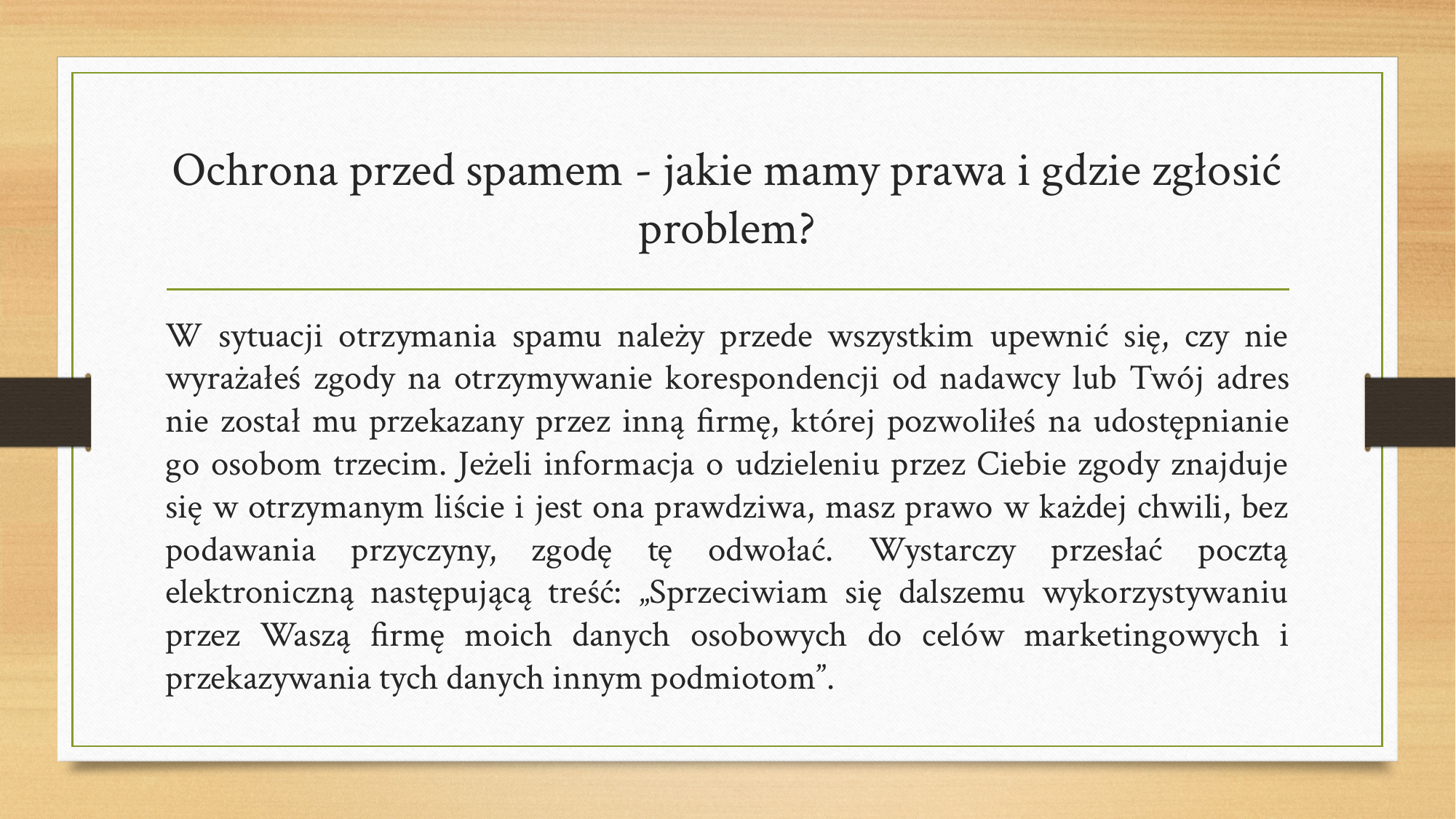

# Ochrona przed spamem - jakie mamy prawa i gdzie zgłosić problem?
W sytuacji otrzymania spamu należy przede wszystkim upewnić się, czy nie wyrażałeś zgody na otrzymywanie korespondencji od nadawcy lub Twój adres nie został mu przekazany przez inną firmę, której pozwoliłeś na udostępnianie go osobom trzecim. Jeżeli informacja o udzieleniu przez Ciebie zgody znajduje się w otrzymanym liście i jest ona prawdziwa, masz prawo w każdej chwili, bez podawania przyczyny, zgodę tę odwołać. Wystarczy przesłać pocztą elektroniczną następującą treść: „Sprzeciwiam się dalszemu wykorzystywaniu przez Waszą firmę moich danych osobowych do celów marketingowych i przekazywania tych danych innym podmiotom”.